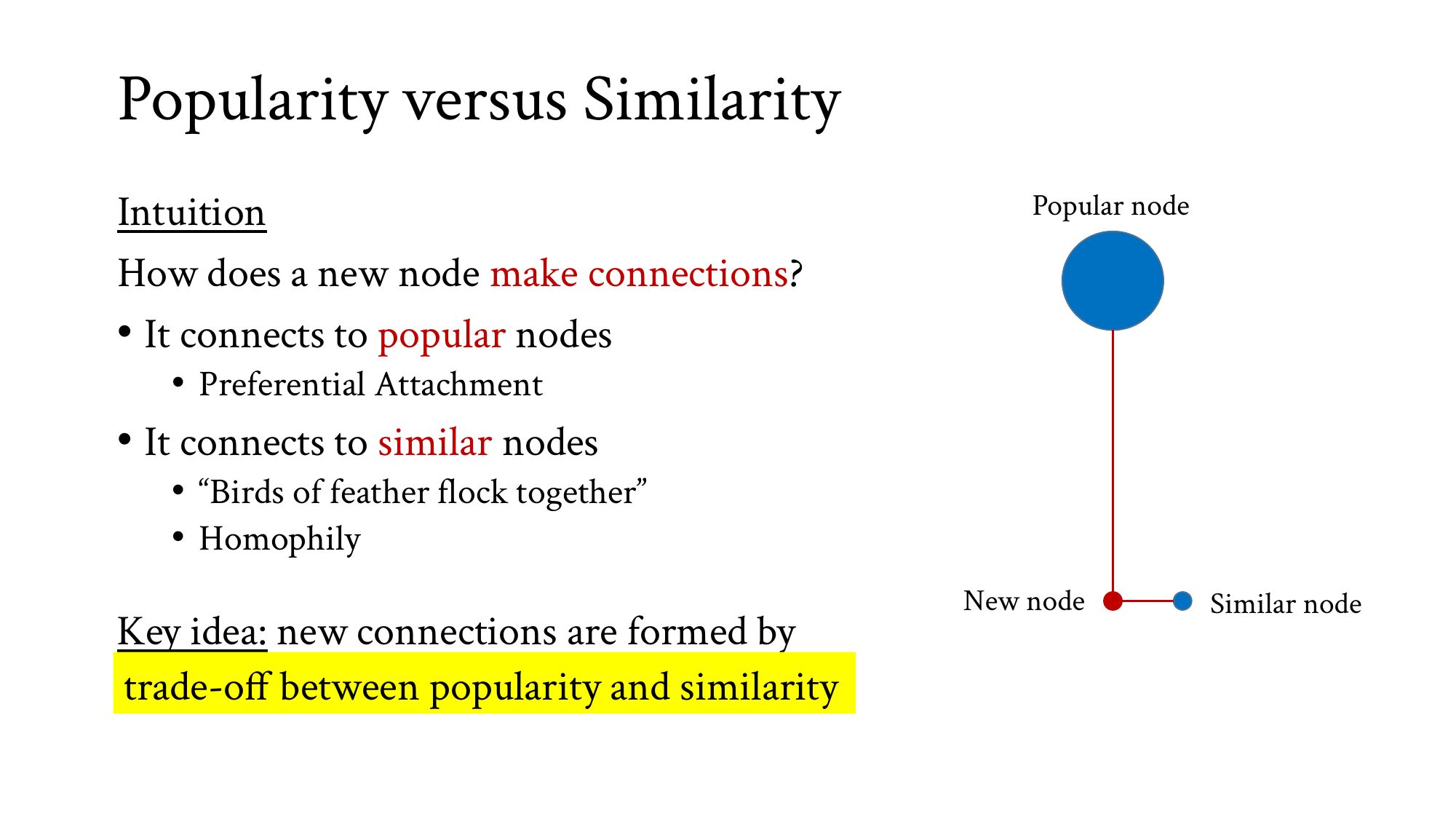

# Popularity versus Similarity
Intuition
How does a new node make connections?
It connects to popular nodes
Preferential Attachment
It connects to similar nodes
“Birds of feather flock together”
Homophily

Popular node

New node
Similar node

Key idea: new connections are formed by
trade-off between popularity and similarity